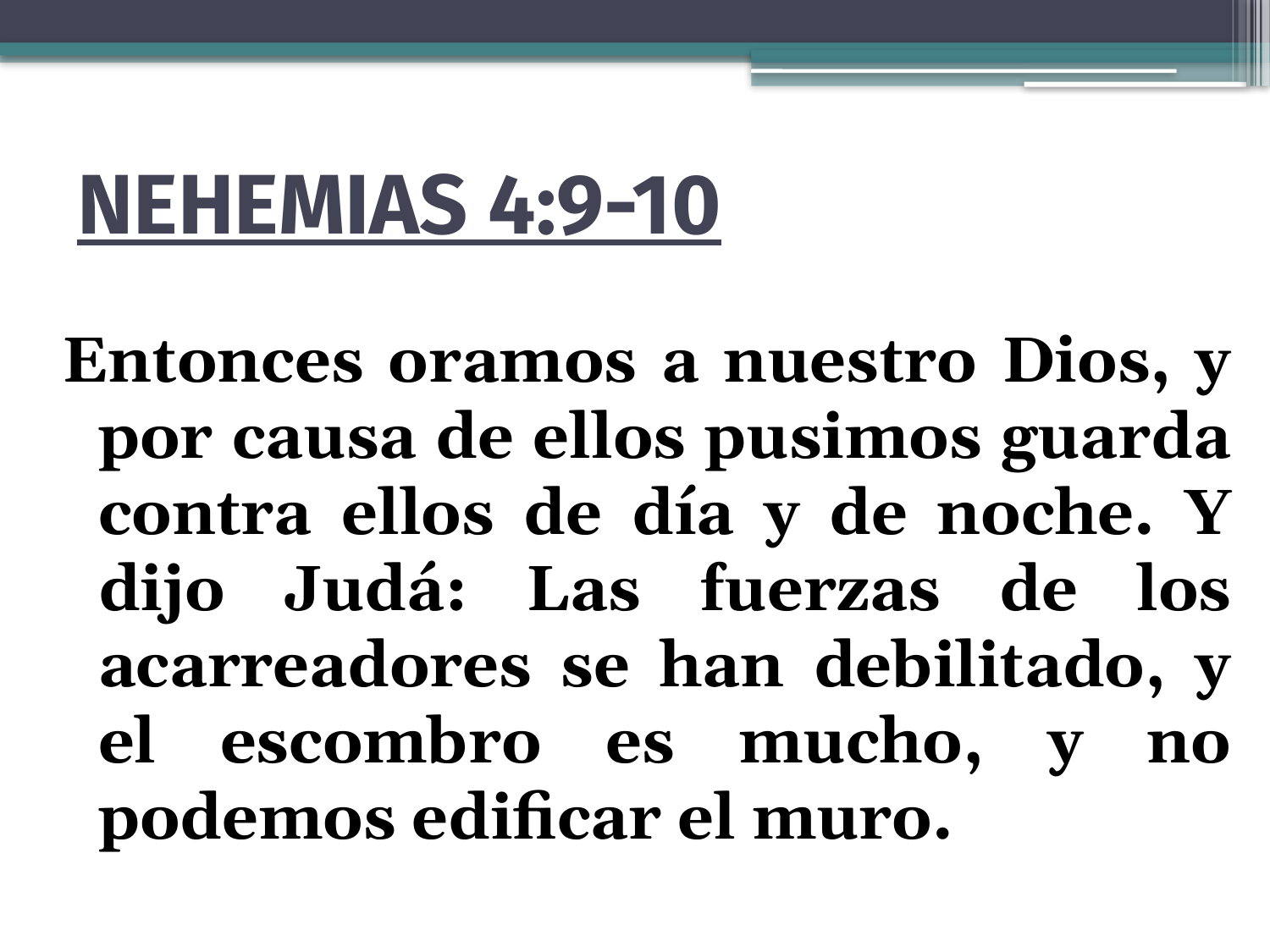

# NEHEMIAS 4:9-10
Entonces oramos a nuestro Dios, y por causa de ellos pusimos guarda contra ellos de día y de noche. Y dijo Judá: Las fuerzas de los acarreadores se han debilitado, y el escombro es mucho, y no podemos edificar el muro.